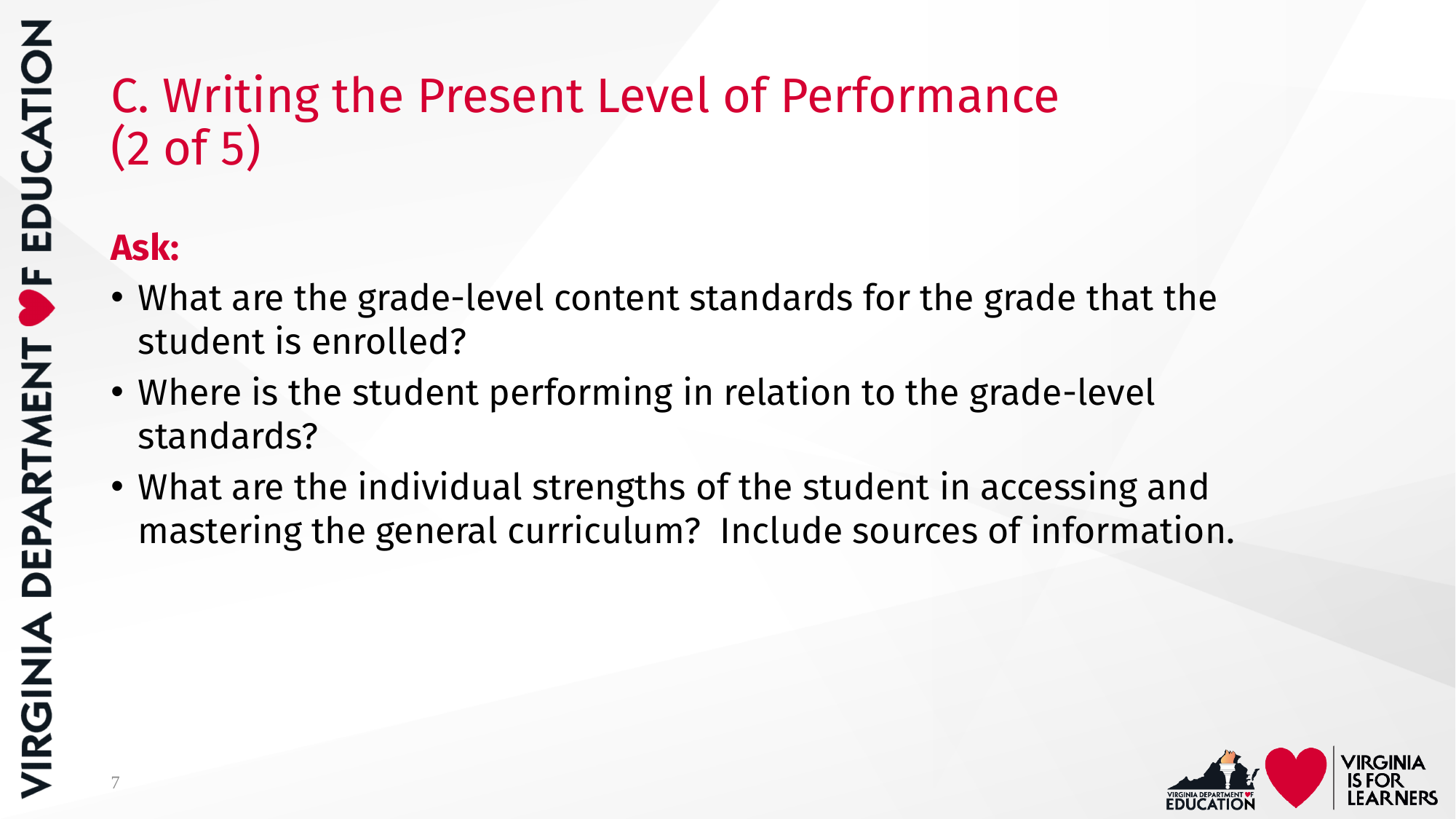

# C. Writing the Present Level of Performance (2 of 5)
Ask:
What are the grade-level content standards for the grade that the student is enrolled?
Where is the student performing in relation to the grade-level standards?
What are the individual strengths of the student in accessing and mastering the general curriculum?  Include sources of information.

7